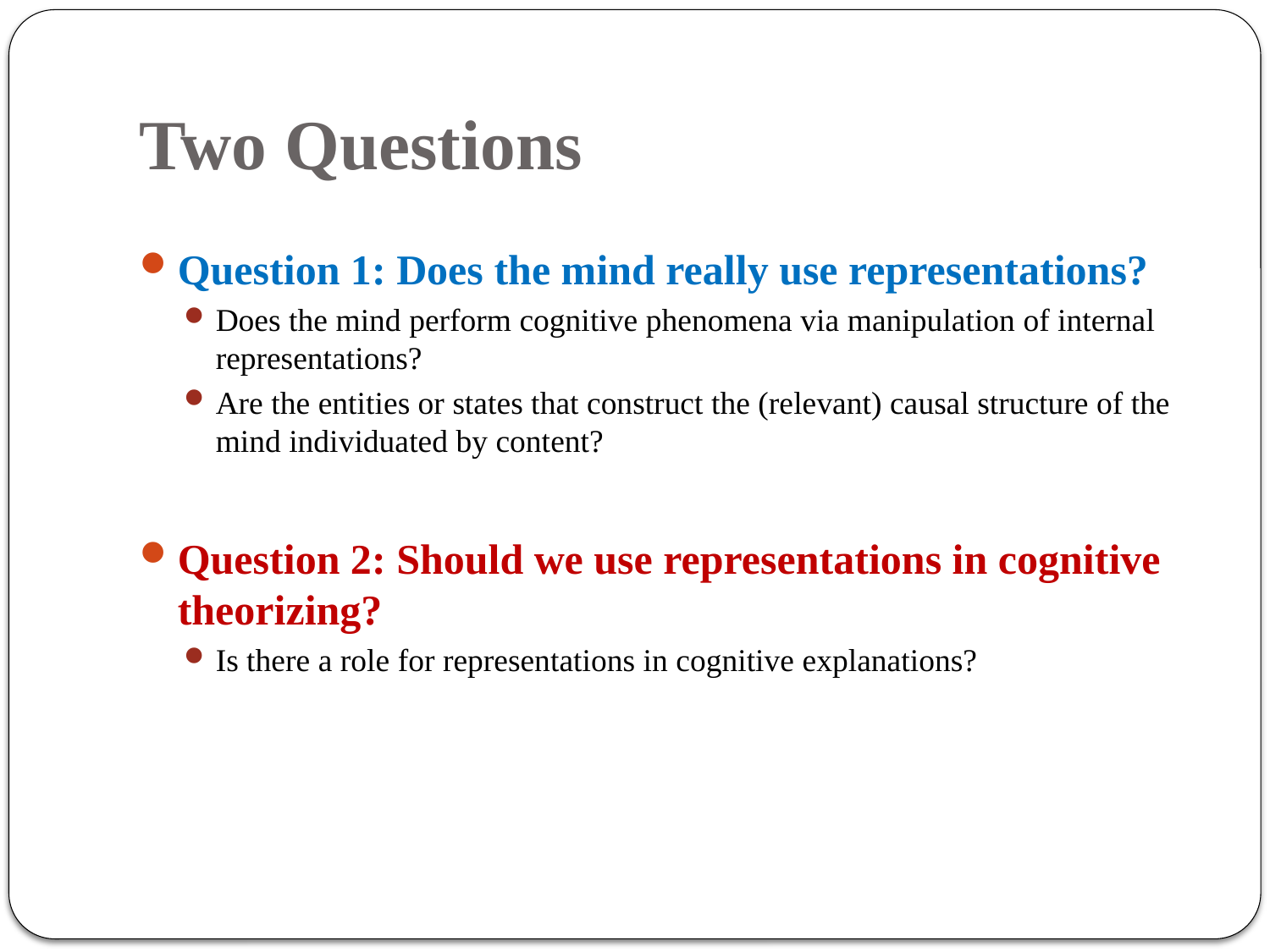

# Two Questions
Question 1: Does the mind really use representations?
Does the mind perform cognitive phenomena via manipulation of internal representations?
Are the entities or states that construct the (relevant) causal structure of the mind individuated by content?

Question 2: Should we use representations in cognitive theorizing?
Is there a role for representations in cognitive explanations?